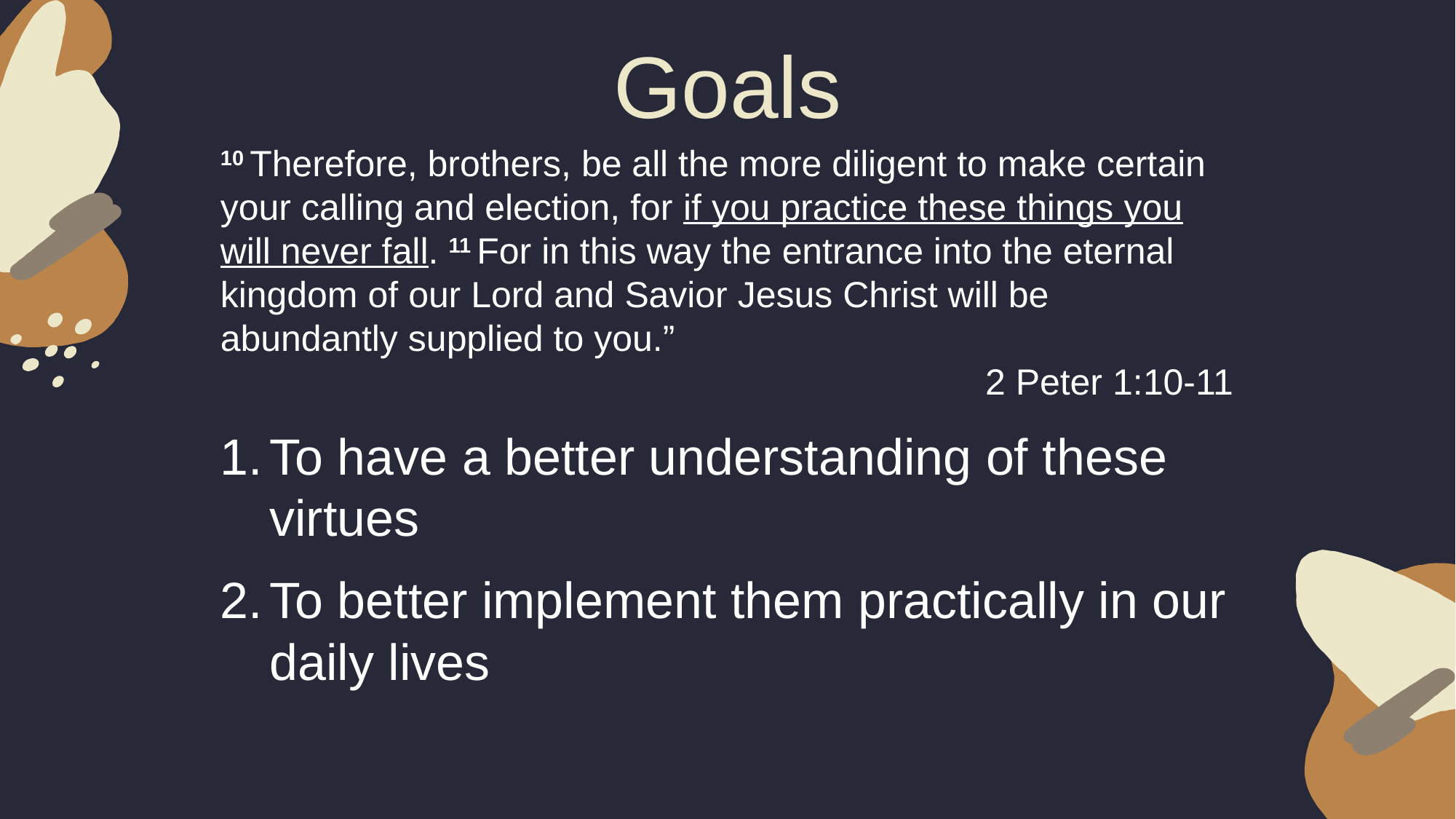

# Goals
10 Therefore, brothers, be all the more diligent to make certain your calling and election, for if you practice these things you will never fall. 11 For in this way the entrance into the eternal kingdom of our Lord and Savior Jesus Christ will be abundantly supplied to you.”
2 Peter 1:10-11
To have a better understanding of these virtues
To better implement them practically in our daily lives